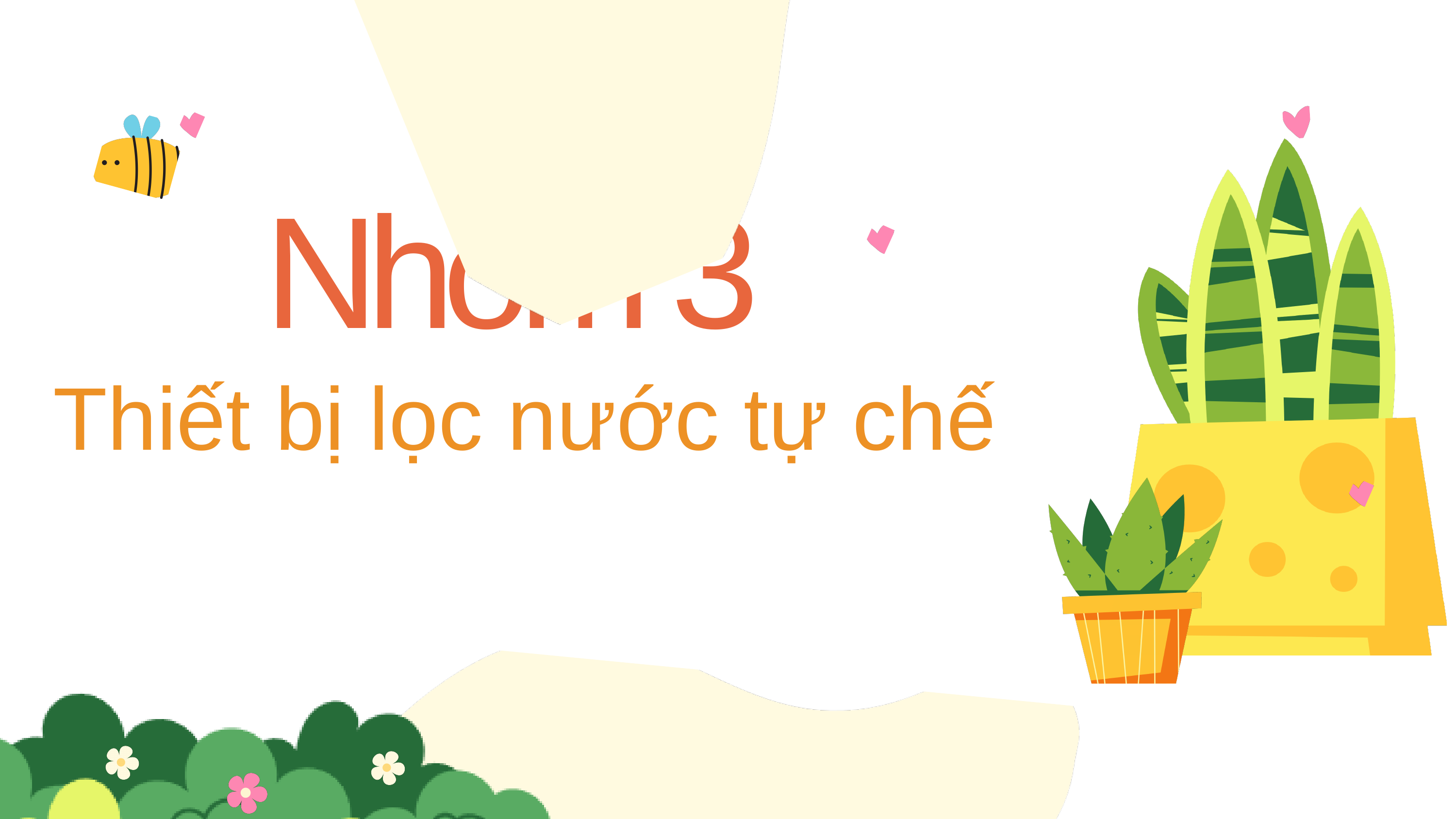

Nhóm 3

Thiết bị lọc nước tự chế